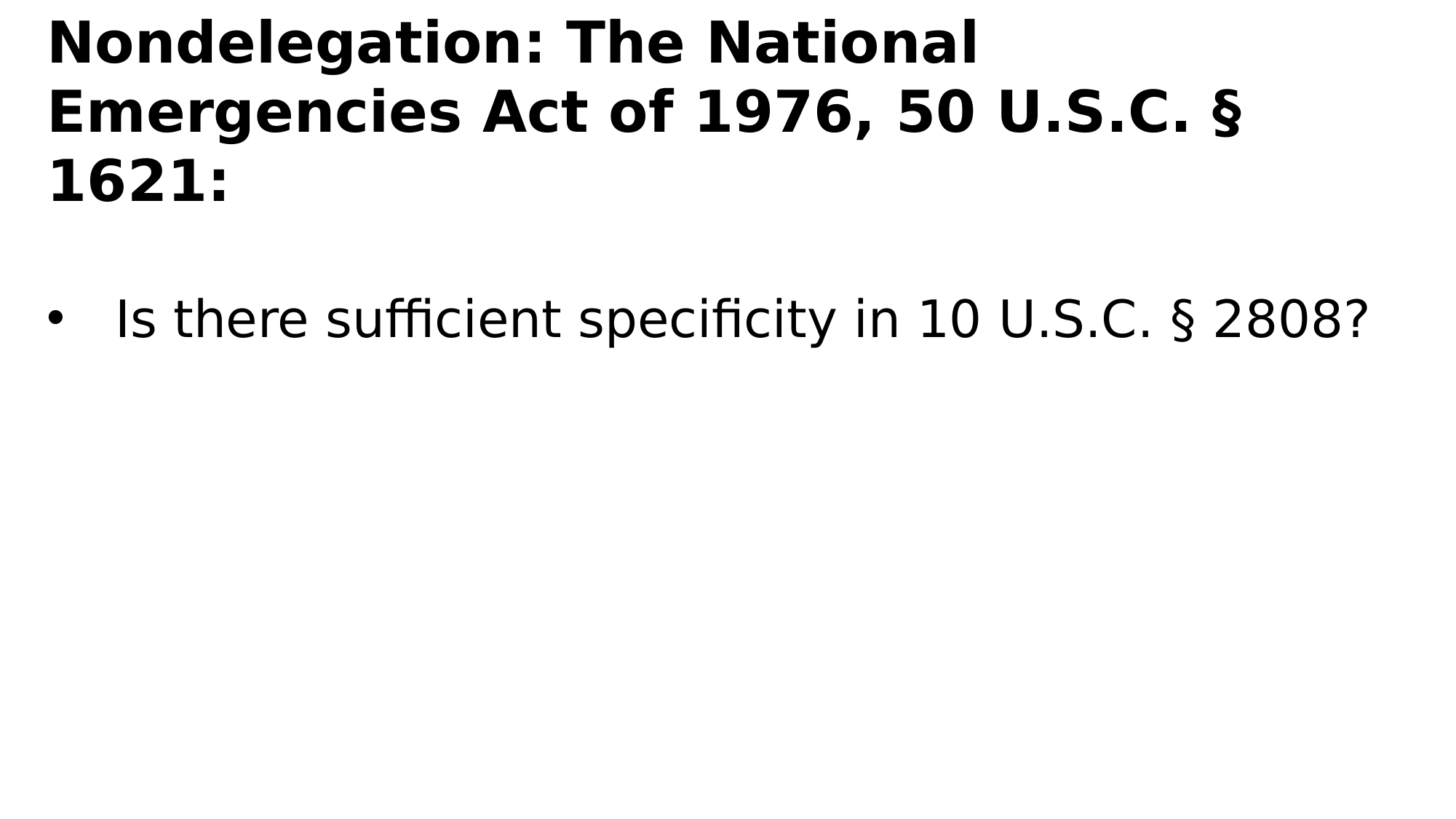

Nondelegation: The National Emergencies Act of 1976, 50 U.S.C. § 1621:

Is there sufficient specificity in 10 U.S.C. § 2808?